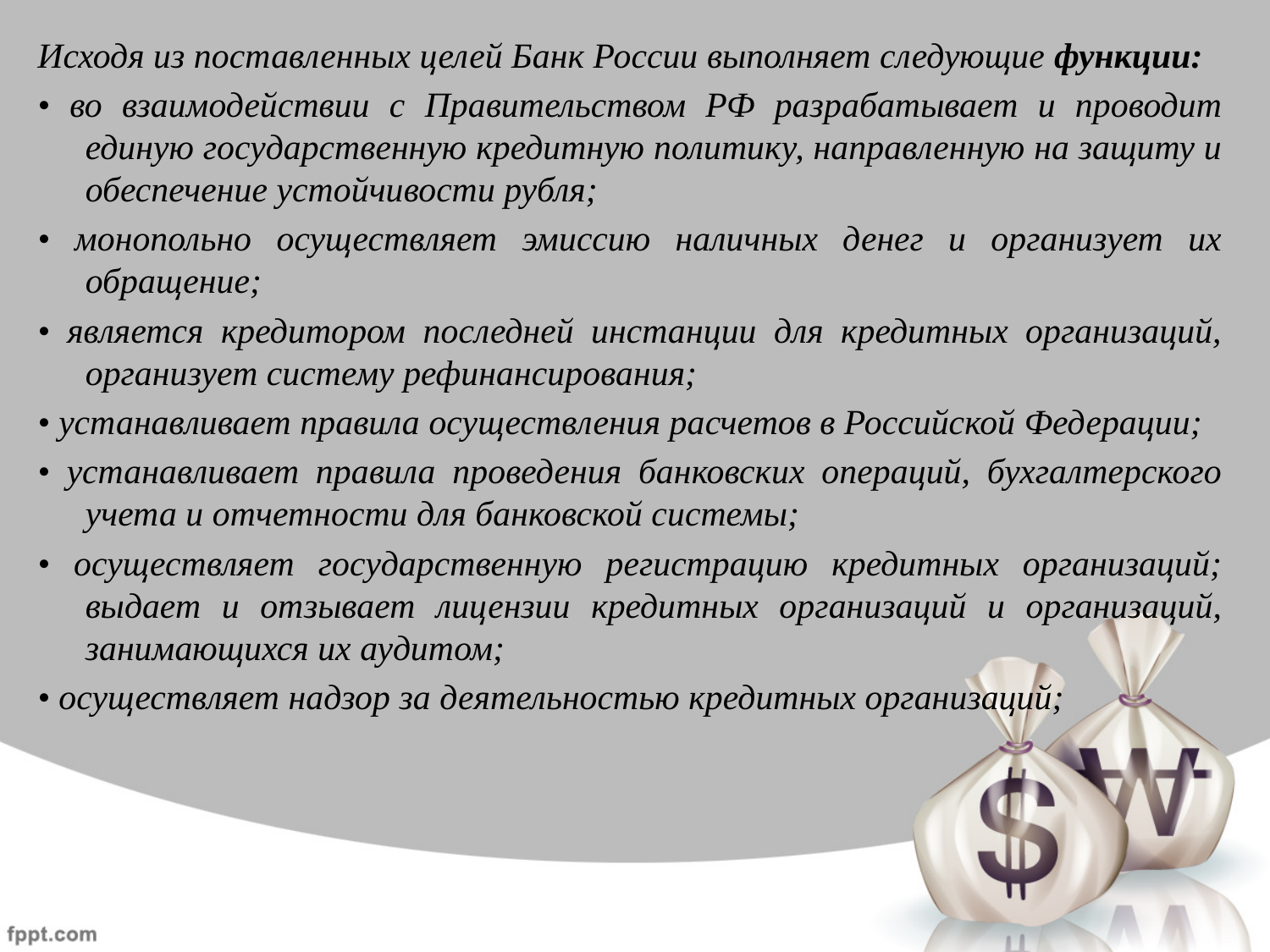

Исходя из поставленных целей Банк России выполняет следующие функции:
• во взаимодействии с Правительством РФ разрабатывает и проводит единую государственную кредитную политику, направленную на защиту и обеспечение устойчивости рубля;
• монопольно осуществляет эмиссию наличных денег и организует их обращение;
• является кредитором последней инстанции для кредитных организаций, организует систему рефинансирования;
• устанавливает правила осуществления расчетов в Российской Федерации;
• устанавливает правила проведения банковских операций, бухгалтерского учета и отчетности для банковской системы;
• осуществляет государственную регистрацию кредитных организаций; выдает и отзывает лицензии кредитных организаций и организаций, занимающихся их аудитом;
• осуществляет надзор за деятельностью кредитных организаций;